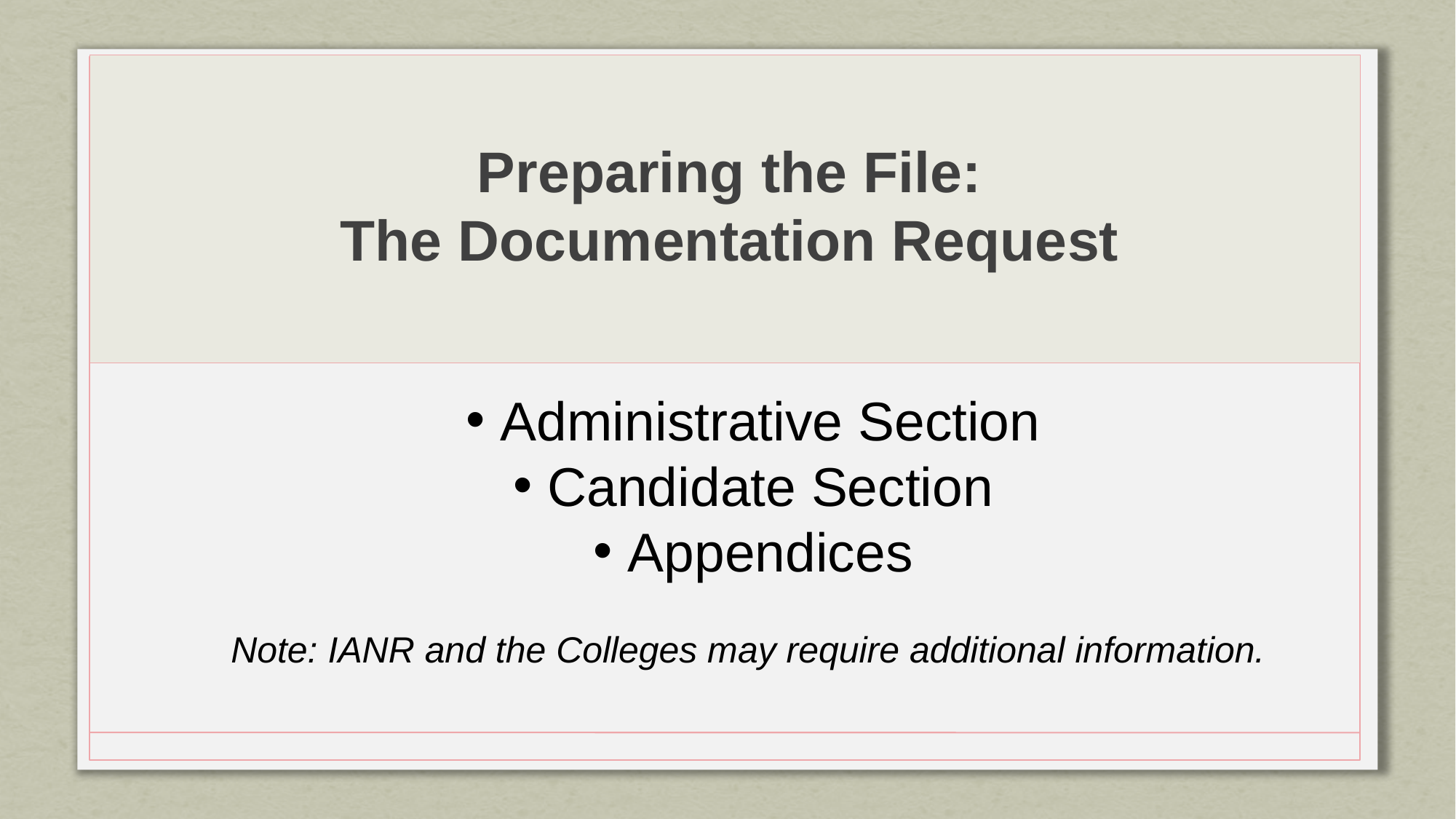

# Preparing the File: The Documentation Request
Administrative Section
Candidate Section
Appendices

Note: IANR and the Colleges may require additional information.